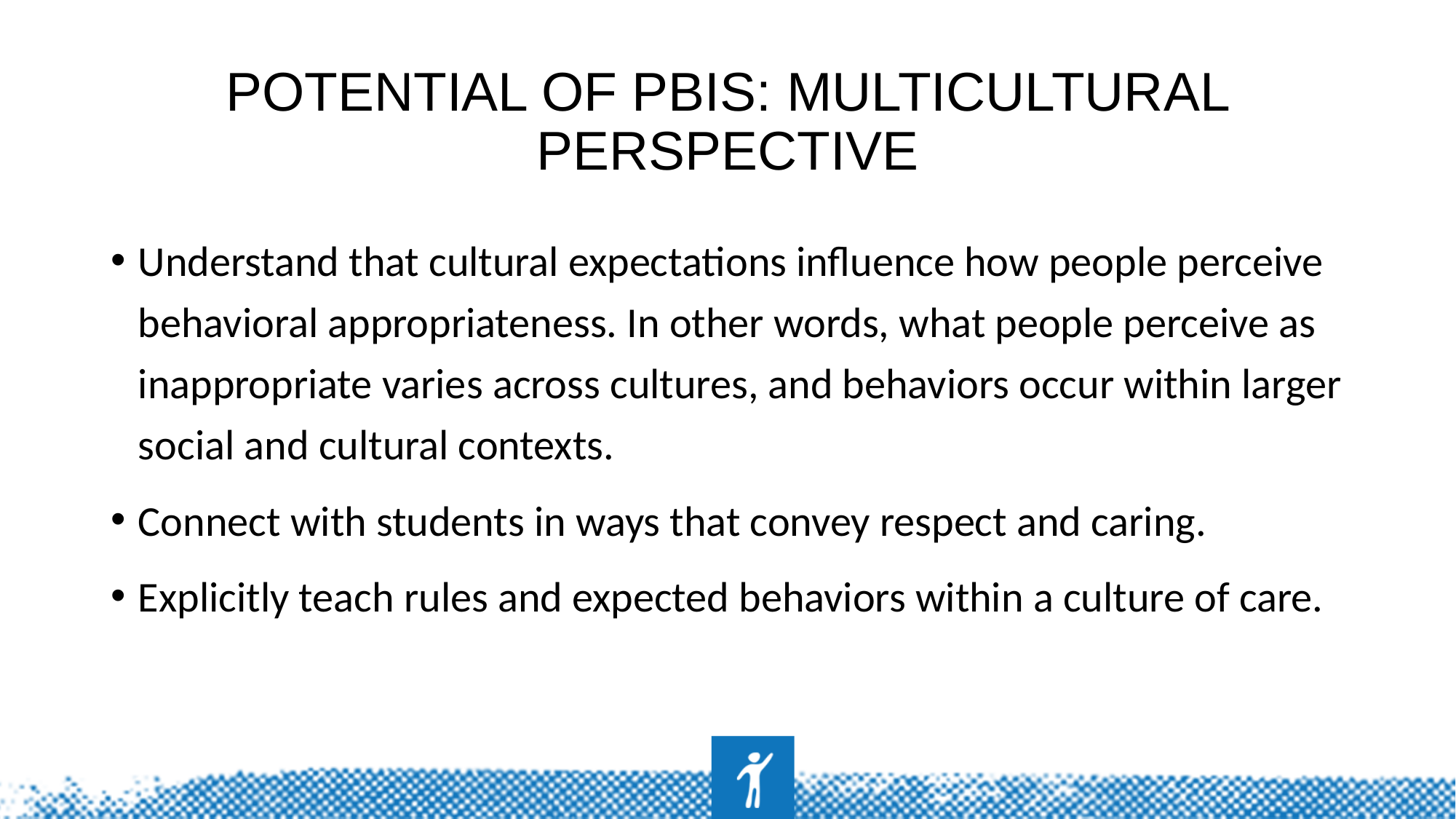

# Potential of PBIS: Multicultural Perspective
Understand that cultural expectations influence how people perceive behavioral appropriateness. In other words, what people perceive as inappropriate varies across cultures, and behaviors occur within larger social and cultural contexts.
Connect with students in ways that convey respect and caring.
Explicitly teach rules and expected behaviors within a culture of care.